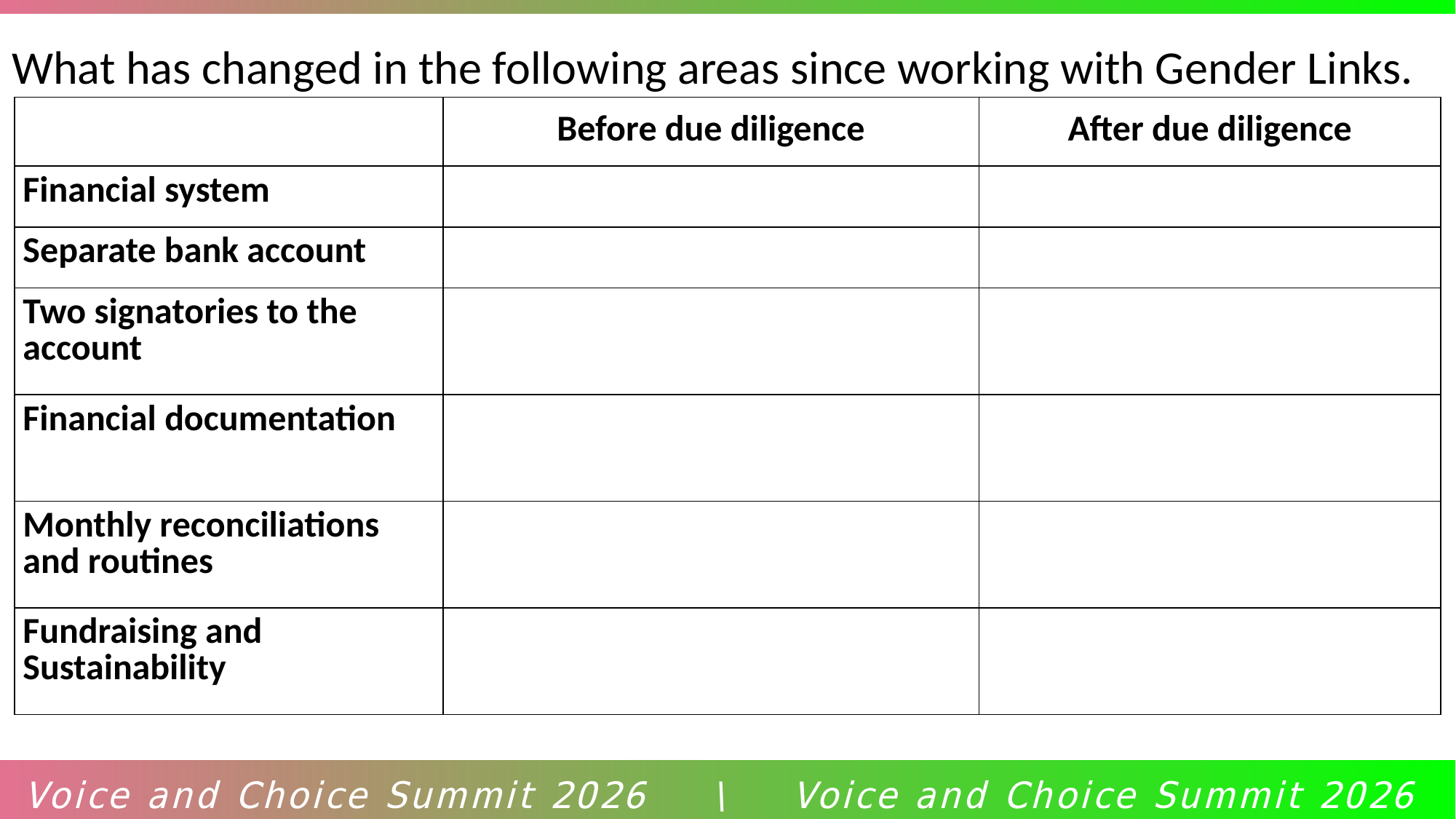

What has changed in the following areas since working with Gender Links.
|  | Before due diligence | After due diligence |
| --- | --- | --- |
| Financial system |  |  |
| Separate bank account |  |  |
| Two signatories to the account |  |  |
| Financial documentation |  |  |
| Monthly reconciliations and routines |  |  |
| Fundraising and Sustainability |  |  |

Voice and Choice Summit 2026    \    Voice and Choice Summit 2026